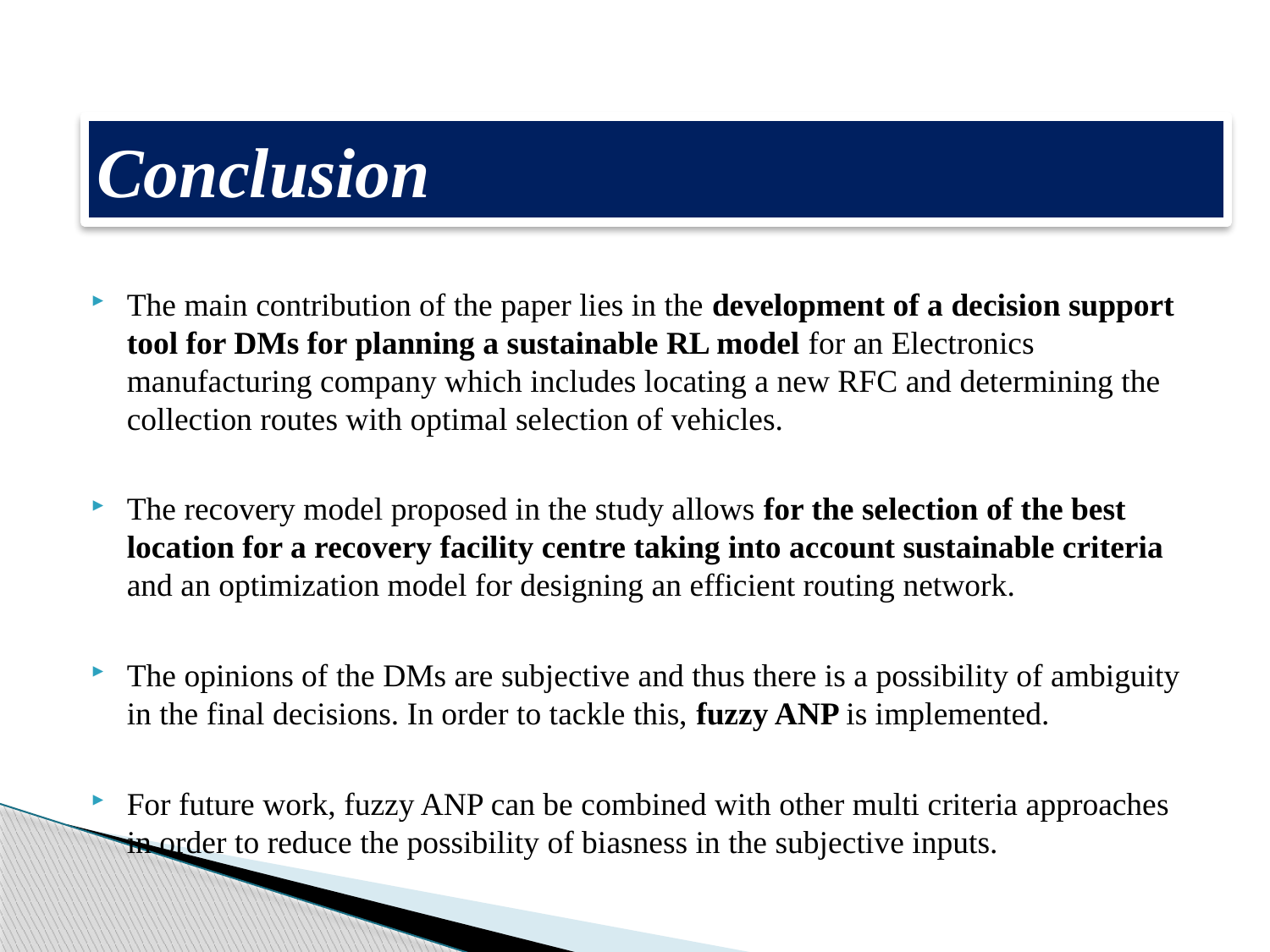

#
Conclusion

The main contribution of the paper lies in the development of a decision support tool for DMs for planning a sustainable RL model for an Electronics manufacturing company which includes locating a new RFC and determining the collection routes with optimal selection of vehicles.

The recovery model proposed in the study allows for the selection of the best location for a recovery facility centre taking into account sustainable criteria and an optimization model for designing an efficient routing network.

The opinions of the DMs are subjective and thus there is a possibility of ambiguity in the final decisions. In order to tackle this, fuzzy ANP is implemented.

For future work, fuzzy ANP can be combined with other multi criteria approaches in order to reduce the possibility of biasness in the subjective inputs.